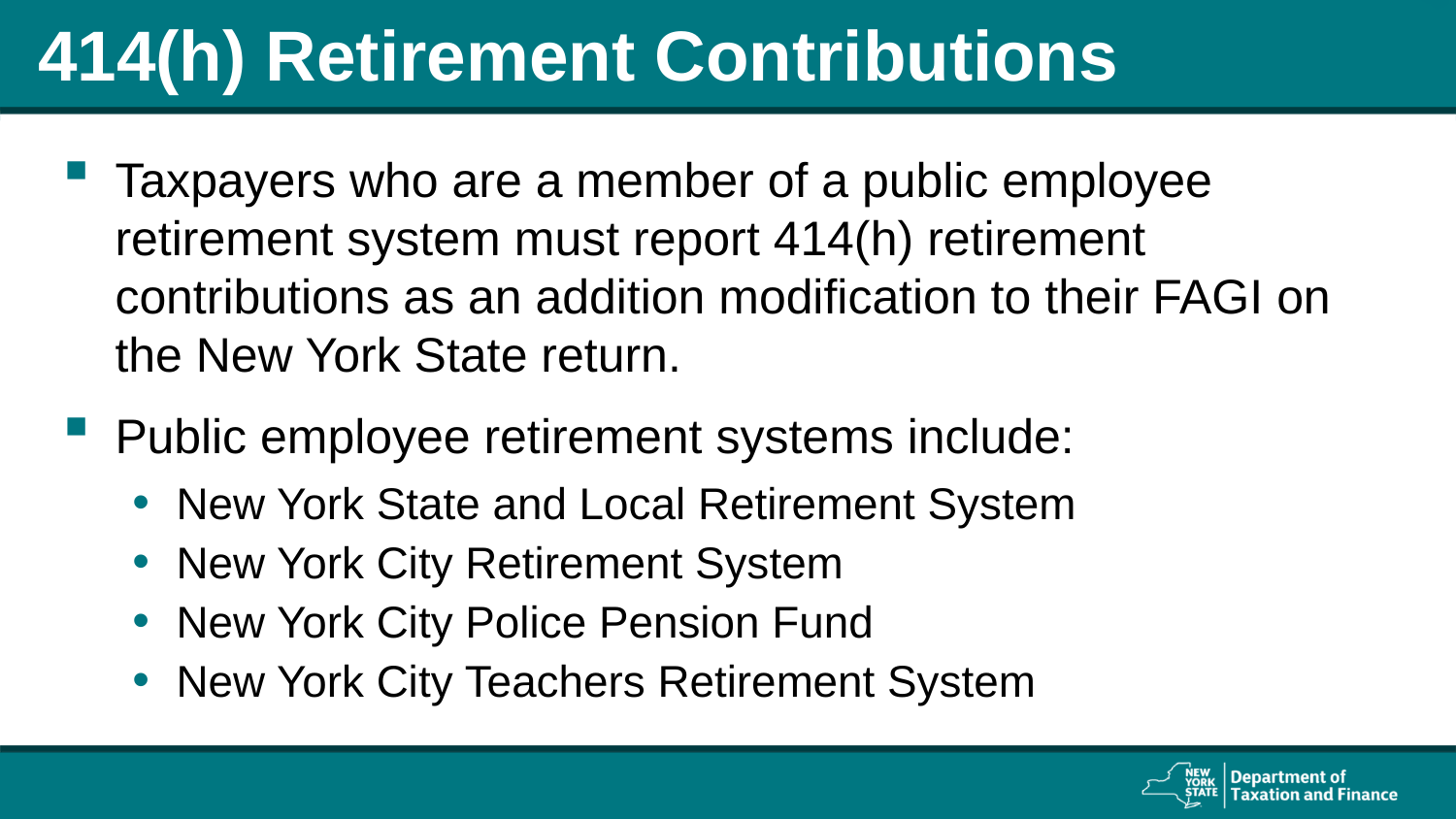

# 414(h) Retirement Contributions
Taxpayers who are a member of a public employee retirement system must report 414(h) retirement contributions as an addition modification to their FAGI on the New York State return.
Public employee retirement systems include:
New York State and Local Retirement System
New York City Retirement System
New York City Police Pension Fund
New York City Teachers Retirement System